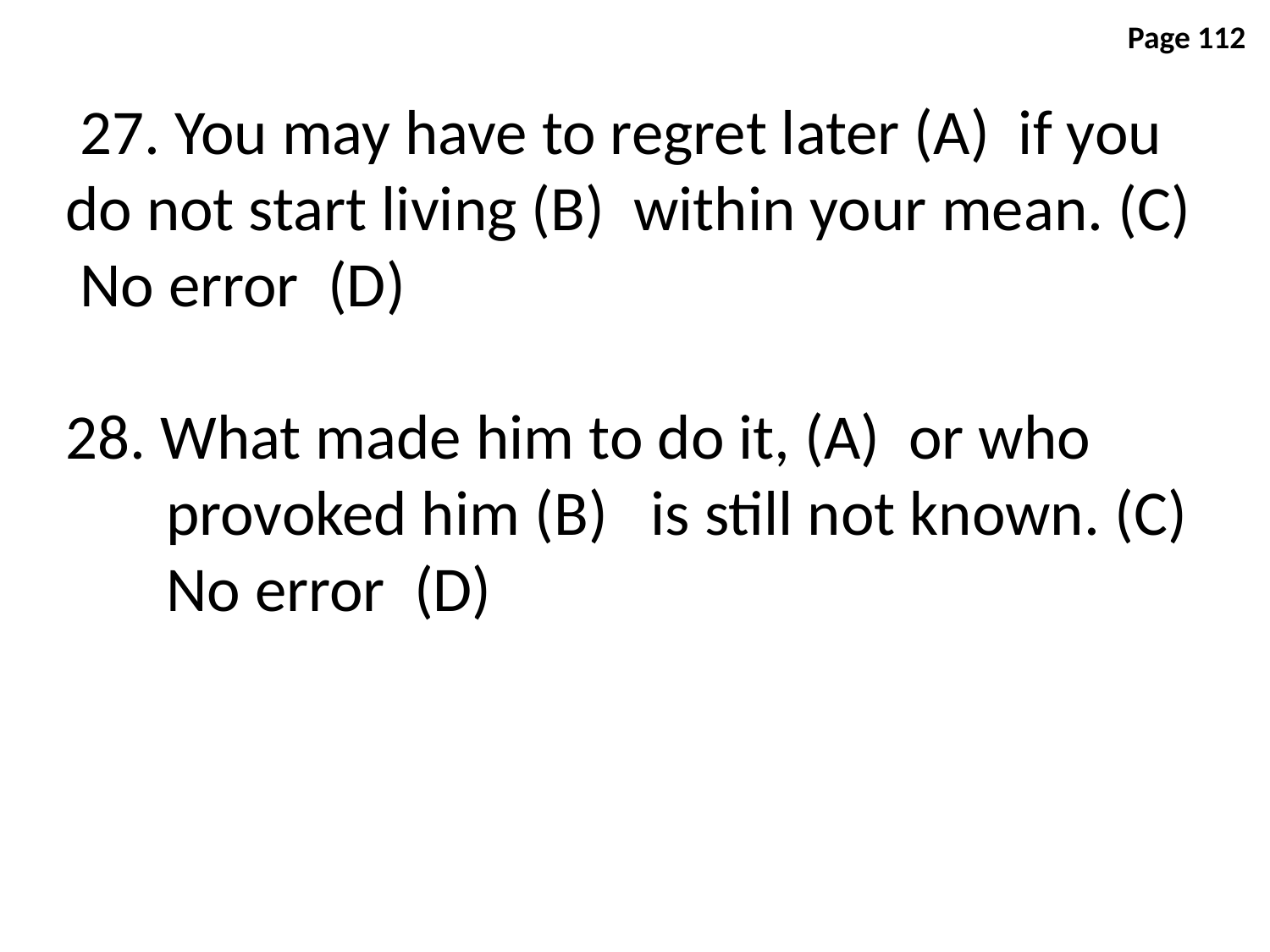

Page 112
 27. You may have to regret later (A)  if you do not start living (B)  within your mean. (C)  No error  (D)

28. What made him to do it, (A)  or who
       provoked him (B)   is still not known. (C)
       No error  (D)